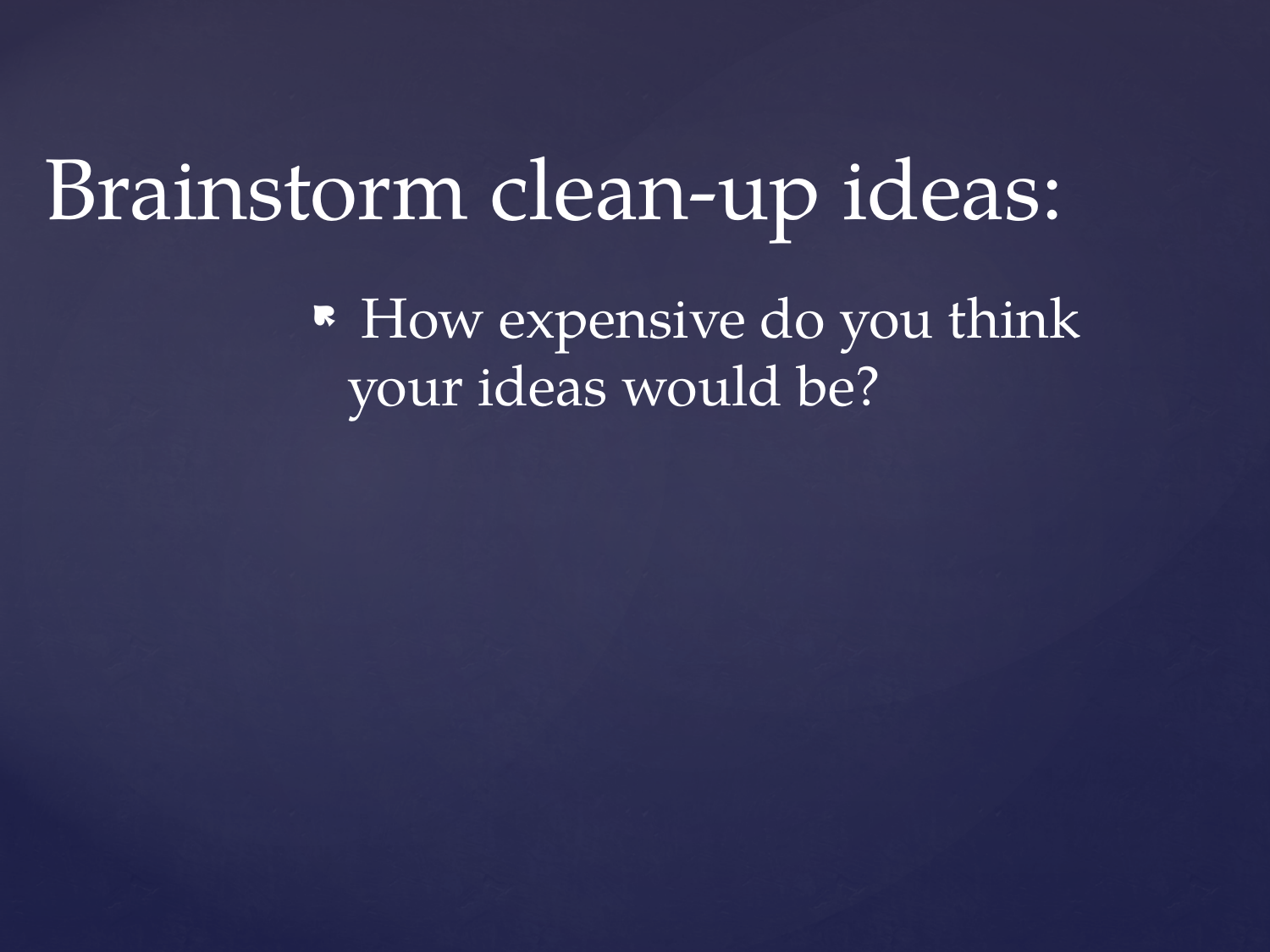

# Brainstorm clean-up ideas:
 How expensive do you think    your ideas would be?